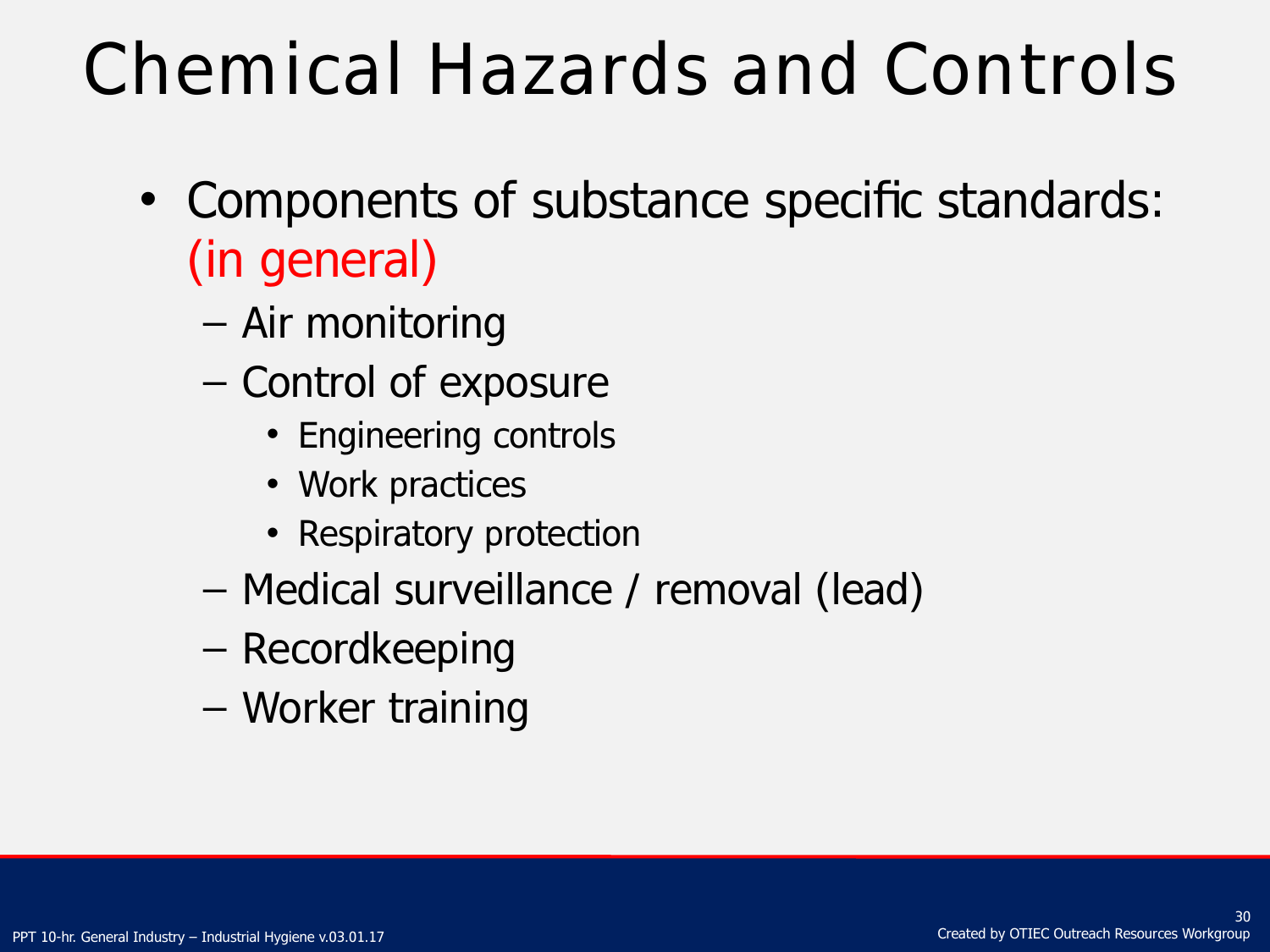

# Chemical Hazards and Controls
Components of substance specific standards: (in general)
Air monitoring
Control of exposure
Engineering controls
Work practices
Respiratory protection
Medical surveillance / removal (lead)
Recordkeeping
Worker training